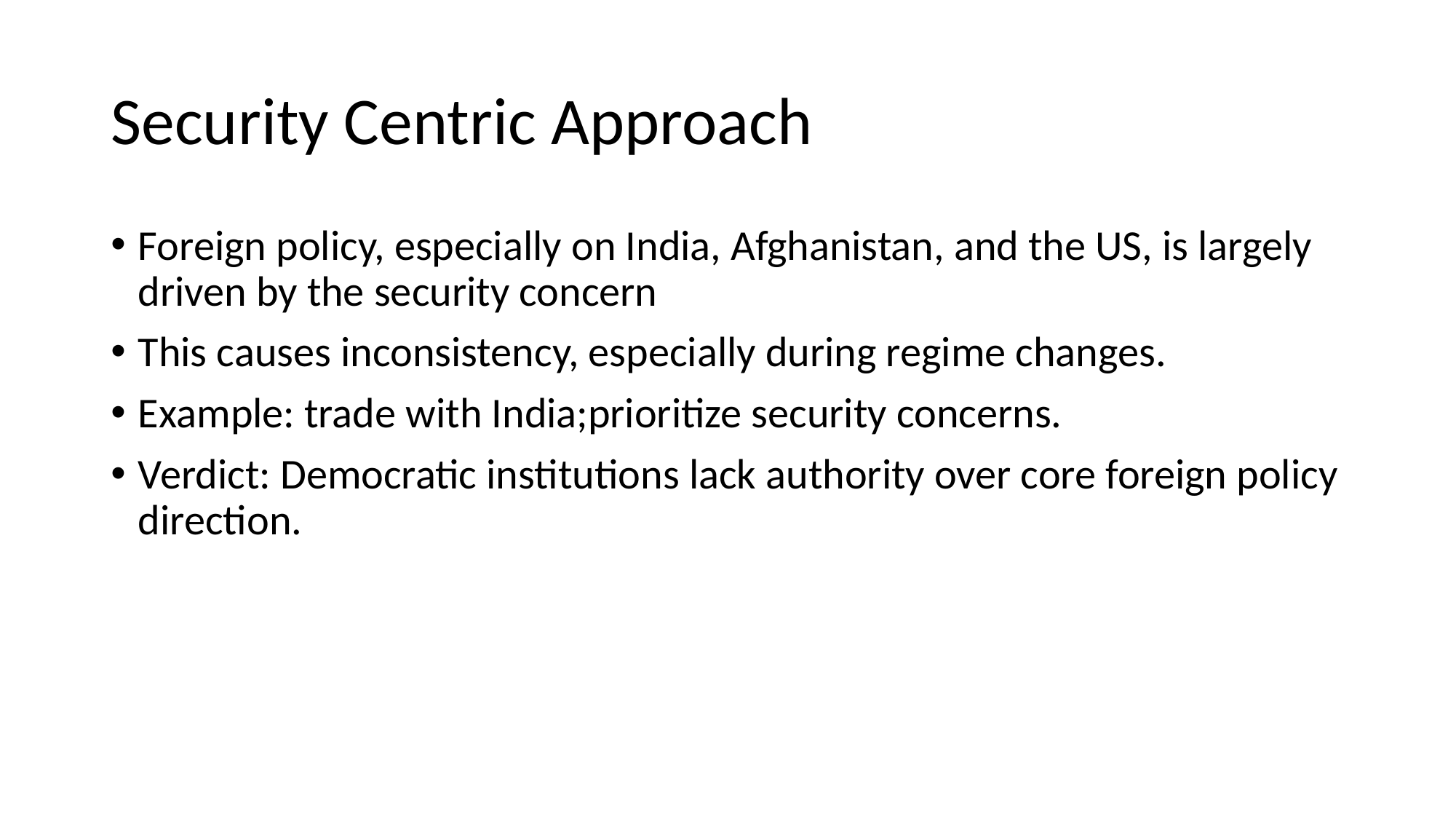

# Security Centric Approach
Foreign policy, especially on India, Afghanistan, and the US, is largely driven by the security concern
This causes inconsistency, especially during regime changes.
Example: trade with India;prioritize security concerns.
Verdict: Democratic institutions lack authority over core foreign policy direction.